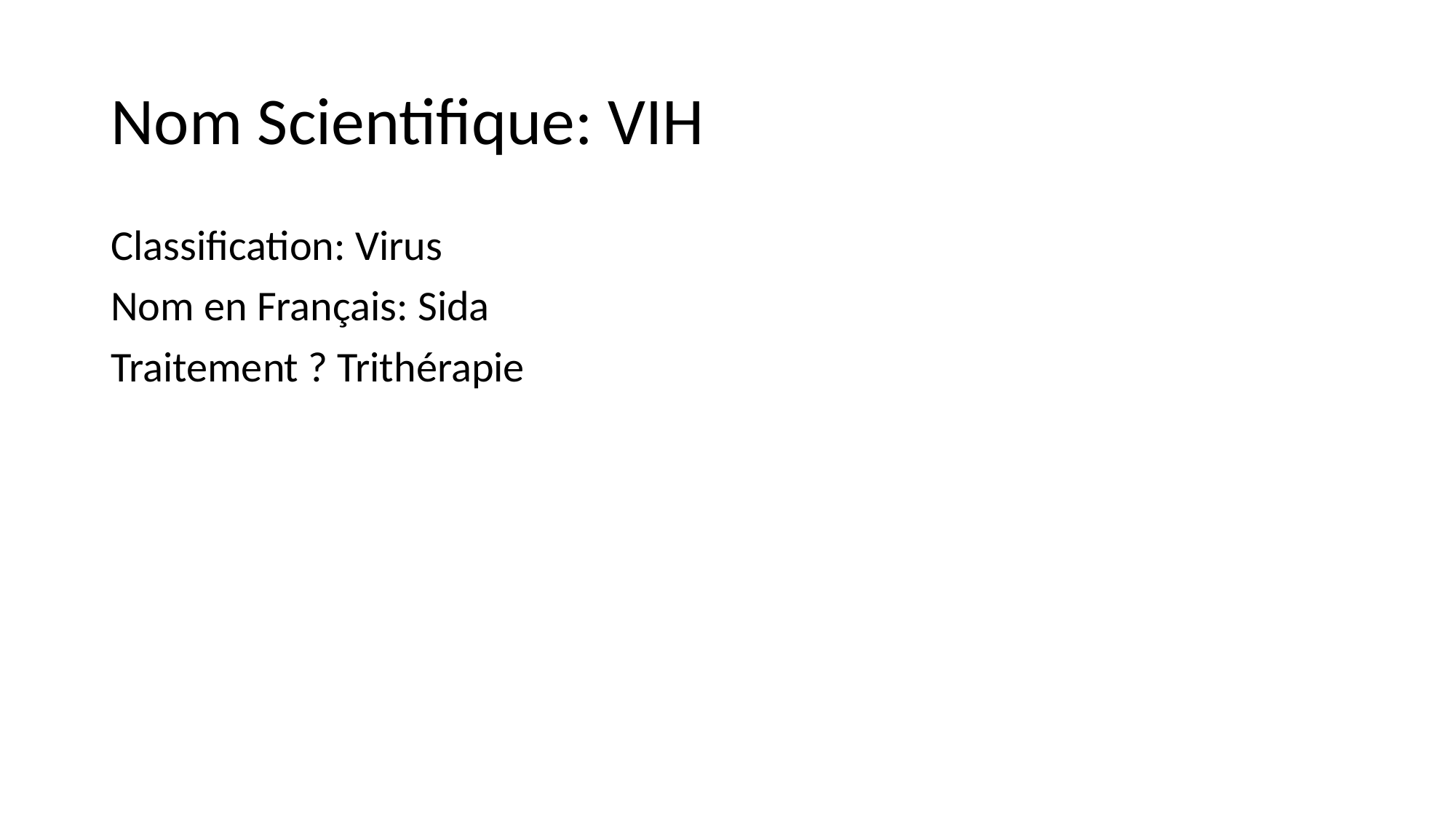

# Nom Scientifique: VIH
Classification: Virus
Nom en Français: Sida
Traitement ? Trithérapie